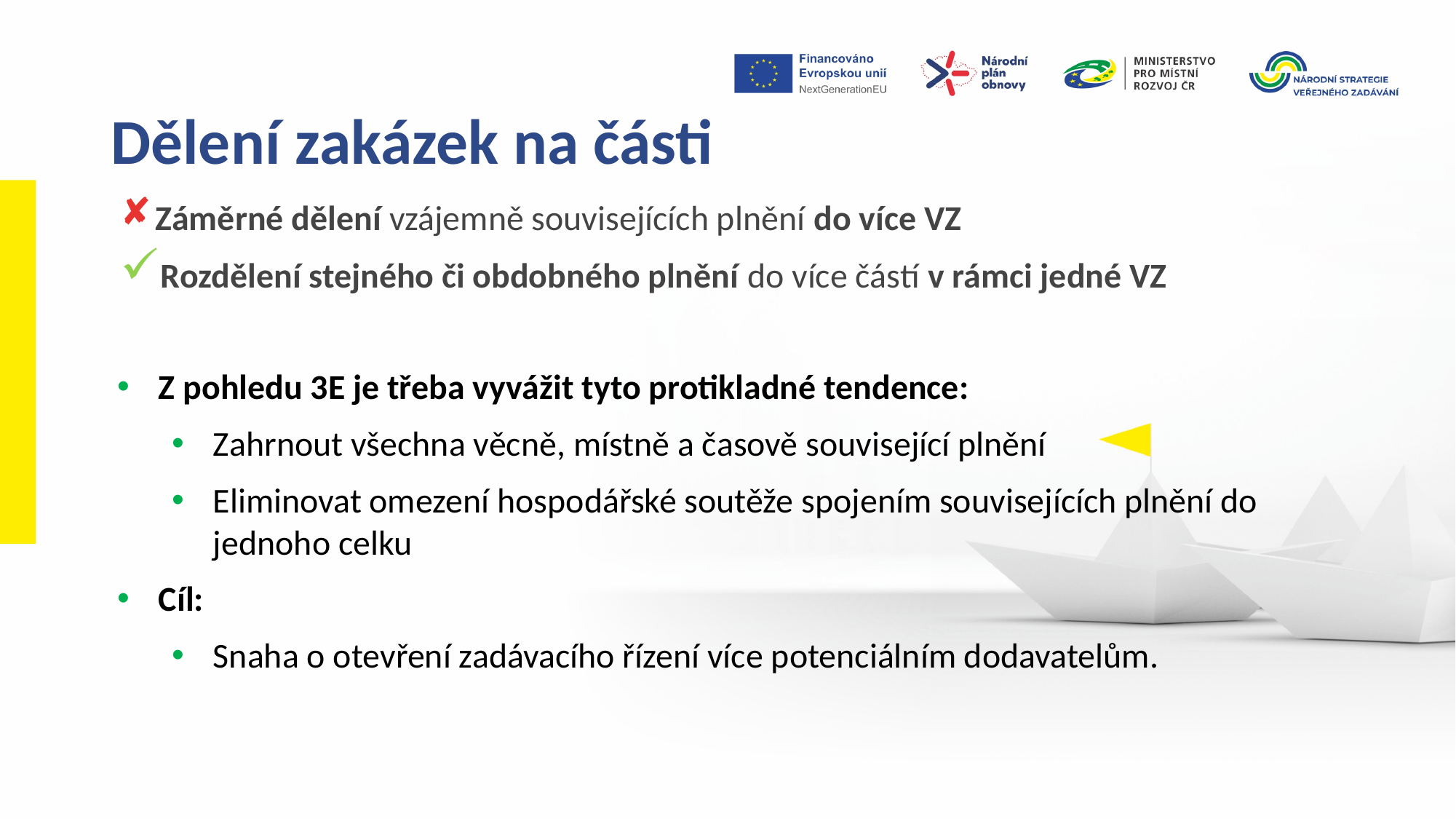

Dělení zakázek na části

Záměrné dělení vzájemně souvisejících plnění do více VZ
Rozdělení stejného či obdobného plnění do více částí v rámci jedné VZ

Z pohledu 3E je třeba vyvážit tyto protikladné tendence:
Zahrnout všechna věcně, místně a časově související plnění
Eliminovat omezení hospodářské soutěže spojením souvisejících plnění do jednoho celku
Cíl:
Snaha o otevření zadávacího řízení více potenciálním dodavatelům.